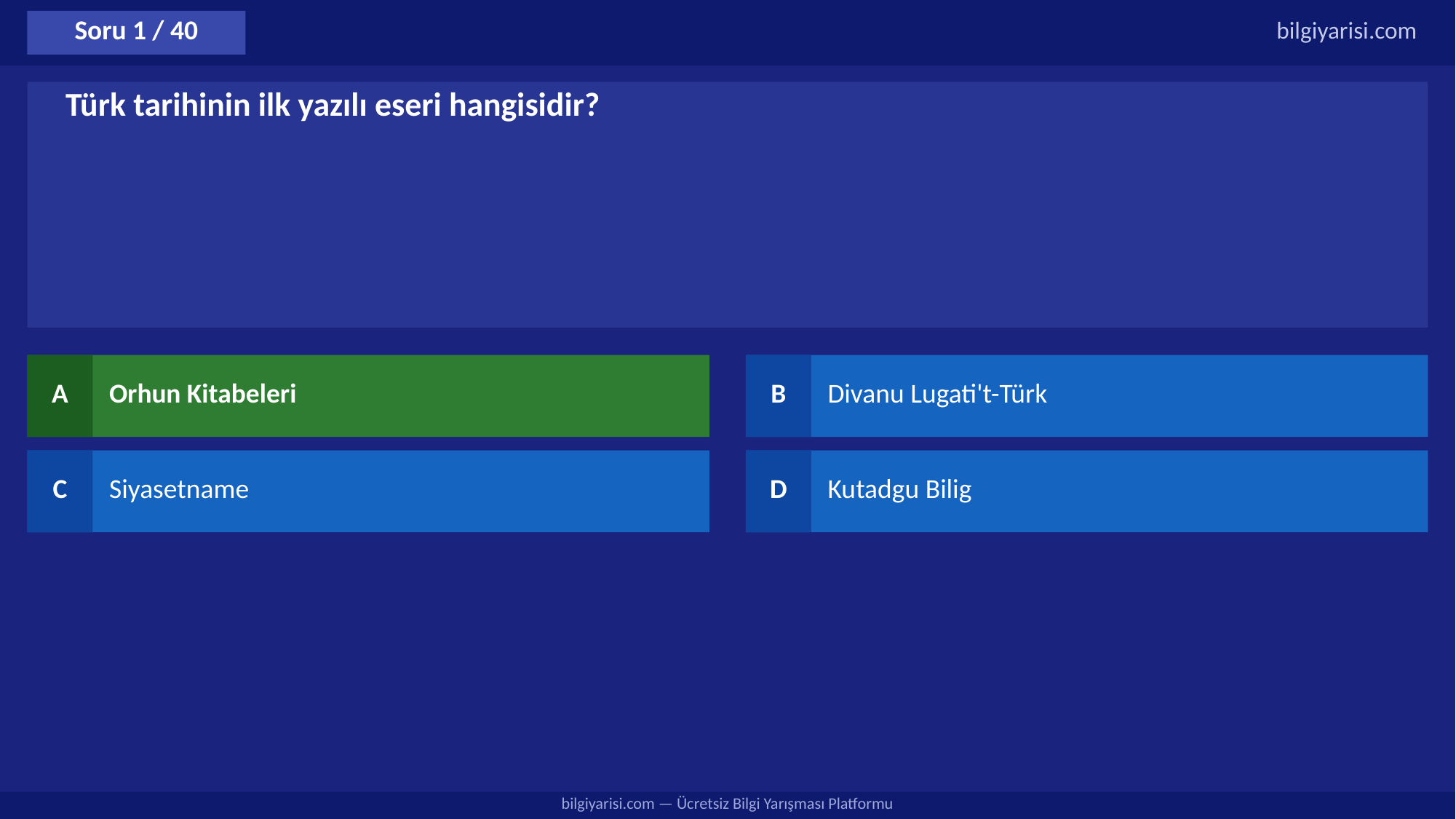

Soru 1 / 40
bilgiyarisi.com

Türk tarihinin ilk yazılı eseri hangisidir?

A
Orhun Kitabeleri

B
Divanu Lugati't-Türk

C
Siyasetname

D
Kutadgu Bilig
bilgiyarisi.com — Ücretsiz Bilgi Yarışması Platformu